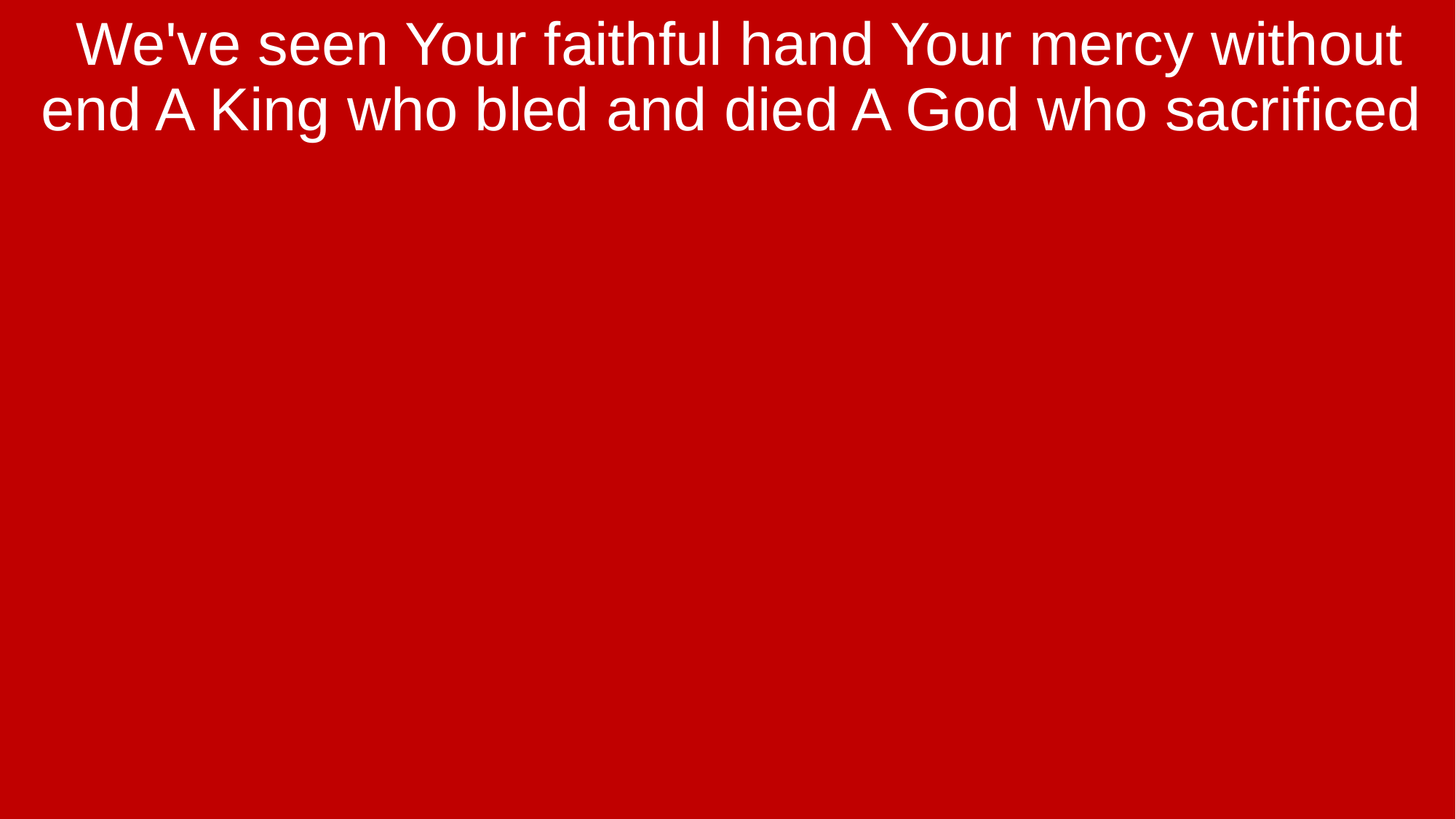

We've seen Your faithful hand Your mercy without end A King who bled and died A God who sacrificed